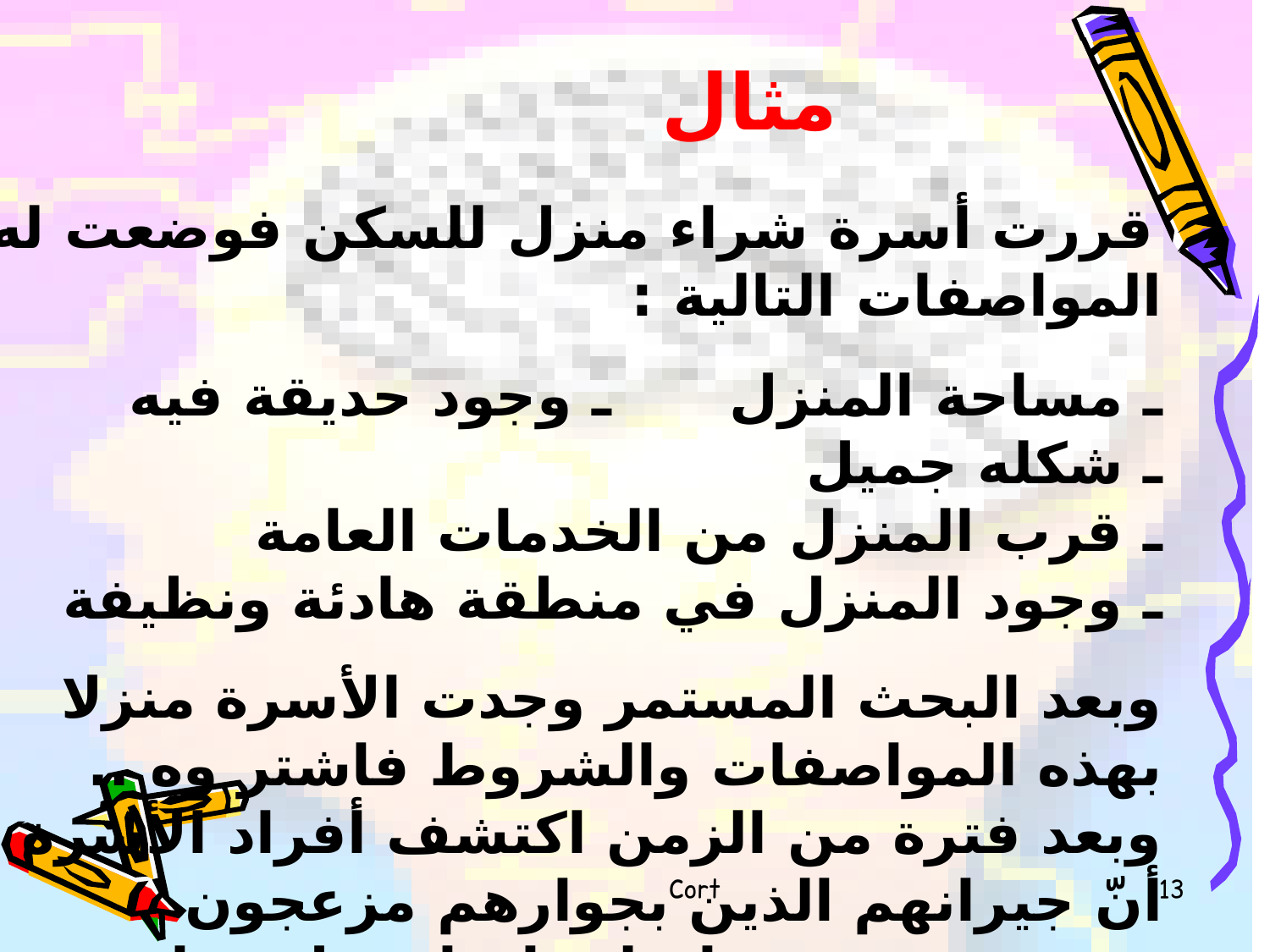

مثال
 قررت أسرة شراء منزل للسكن فوضعت له المواصفات التالية :

ـ مساحة المنزل      ـ وجود حديقة فيه       ـ شكله جميل
ـ قرب المنزل من الخدمات العامة
ـ وجود المنزل في منطقة هادئة ونظيفة

وبعد البحث المستمر وجدت الأسرة منزلا بهذه المواصفات والشروط فاشتر وه .. وبعد فترة من الزمن اكتشف أفراد الأسرة أنّ جيرانهم الذين بجوارهم مزعجون وسيئون ، فندموا على اتخاذ مثل هذا القرار وباعوه .
Cort
13